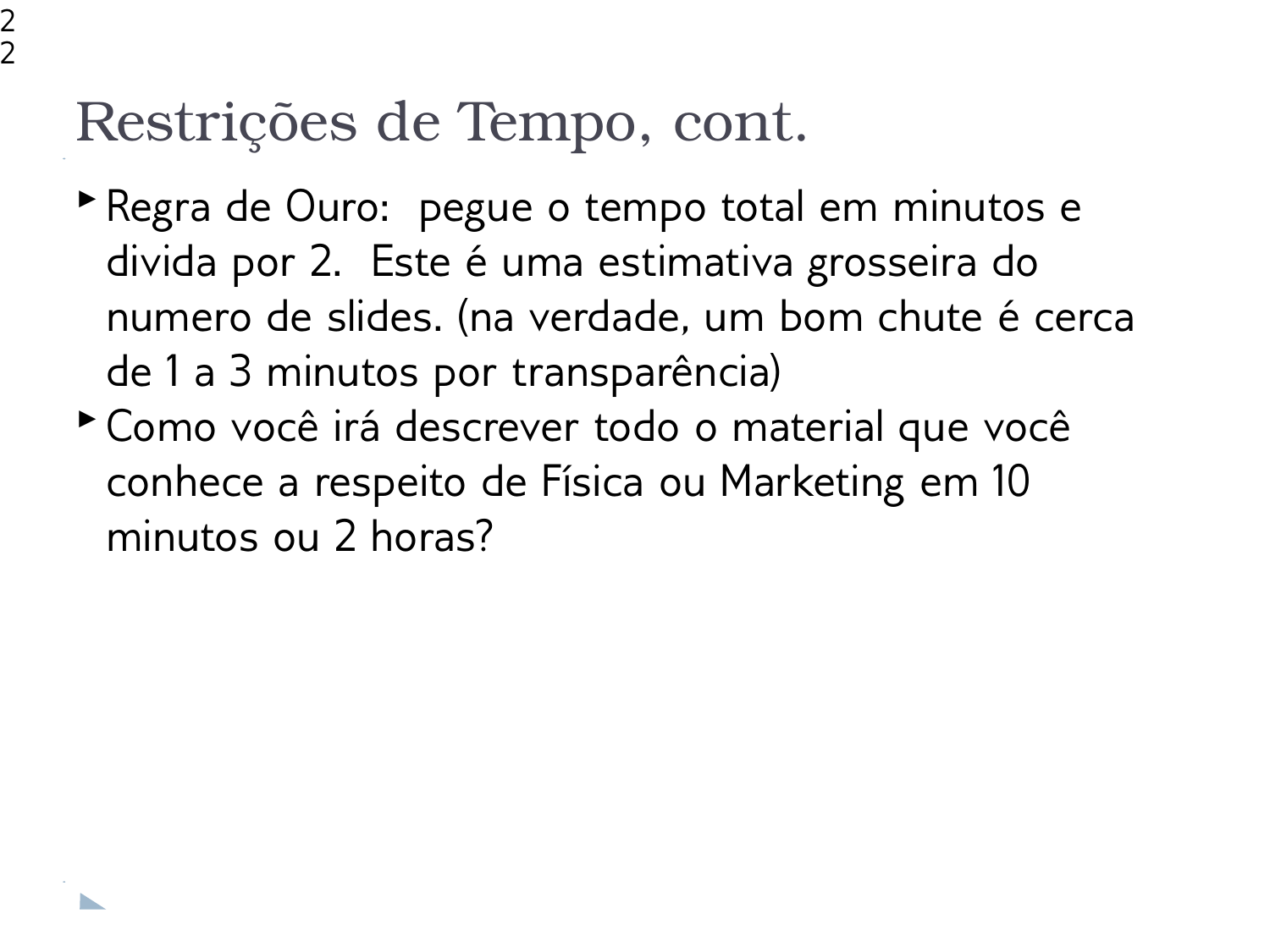

22
Restrições de Tempo, cont.
Regra de Ouro:  pegue o tempo total em minutos e divida por 2.  Este é uma estimativa grosseira do numero de slides. (na verdade, um bom chute é cerca de 1 a 3 minutos por transparência)
Como você irá descrever todo o material que você conhece a respeito de Física ou Marketing em 10 minutos ou 2 horas?